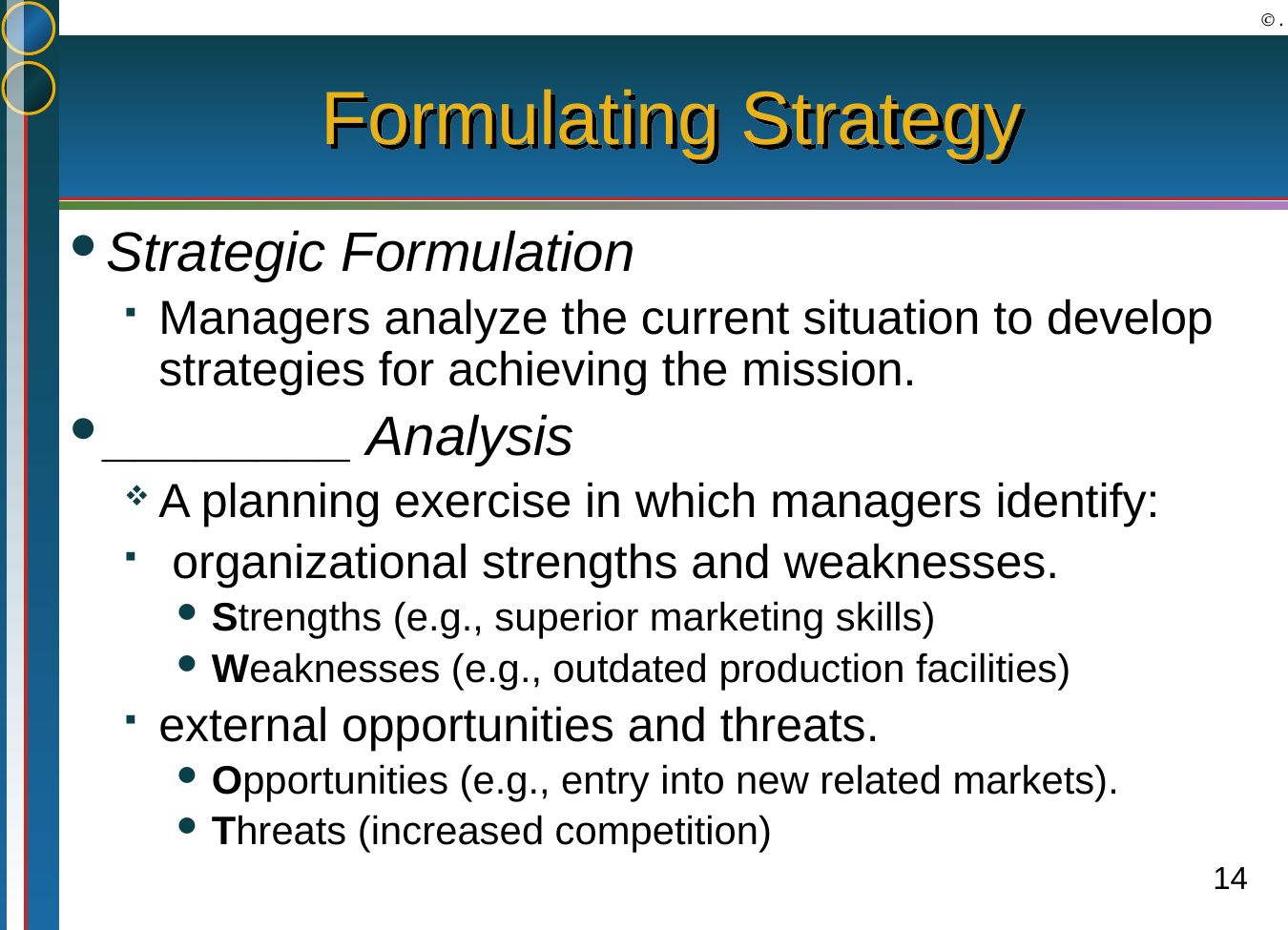

# Formulating Strategy
Strategic Formulation
Managers analyze the current situation to develop strategies for achieving the mission.
________ Analysis
A planning exercise in which managers identify:
 organizational strengths and weaknesses.
Strengths (e.g., superior marketing skills)
Weaknesses (e.g., outdated production facilities)
external opportunities and threats.
Opportunities (e.g., entry into new related markets).
Threats (increased competition)